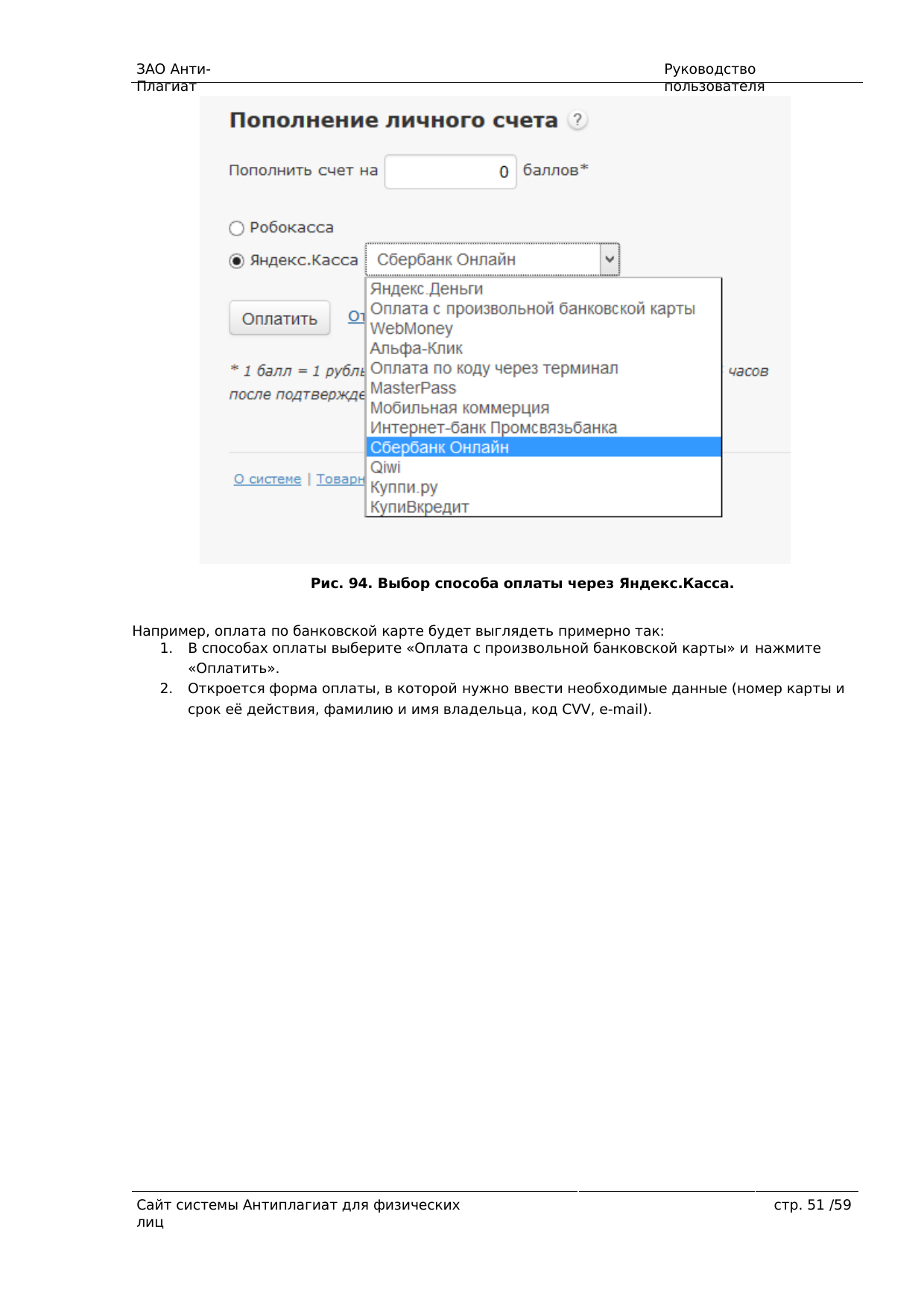

ЗАО Анти-Плагиат
Руководство пользователя

Рис. 94. Выбор способа оплаты через Яндекс.Касса.

Например, оплата по банковской карте будет выглядеть примерно так:
В способах оплаты выберите «Оплата с произвольной банковской карты» и нажмите
«Оплатить».
Откроется форма оплаты, в которой нужно ввести необходимые данные (номер карты и  срок её действия, фамилию и имя владельца, код CVV, e-mail).

Сайт системы Антиплагиат для физических лиц
стр. 51 /59